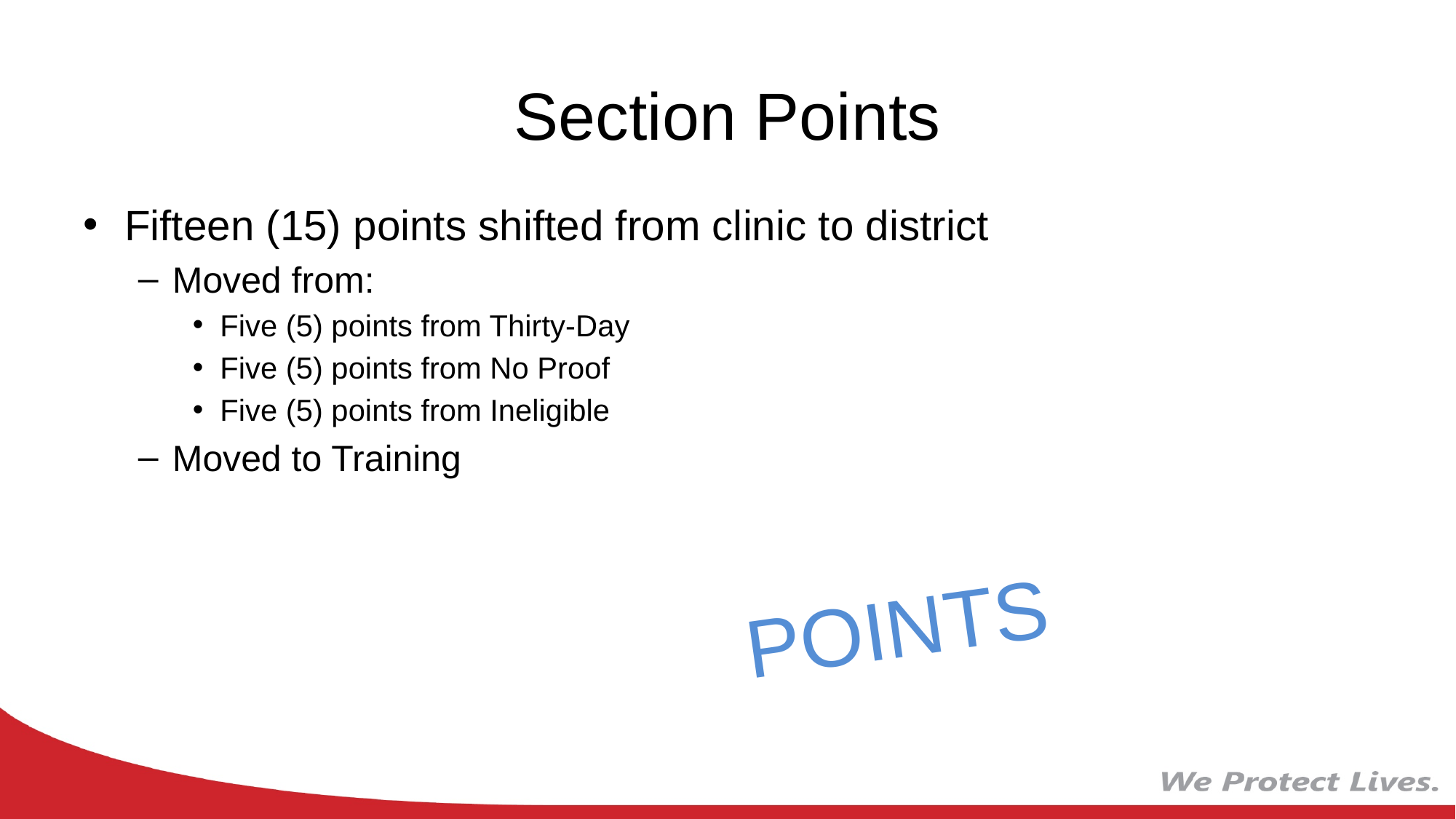

# Section Points
Fifteen (15) points shifted from clinic to district
Moved from:
Five (5) points from Thirty-Day
Five (5) points from No Proof
Five (5) points from Ineligible
Moved to Training

POINTS